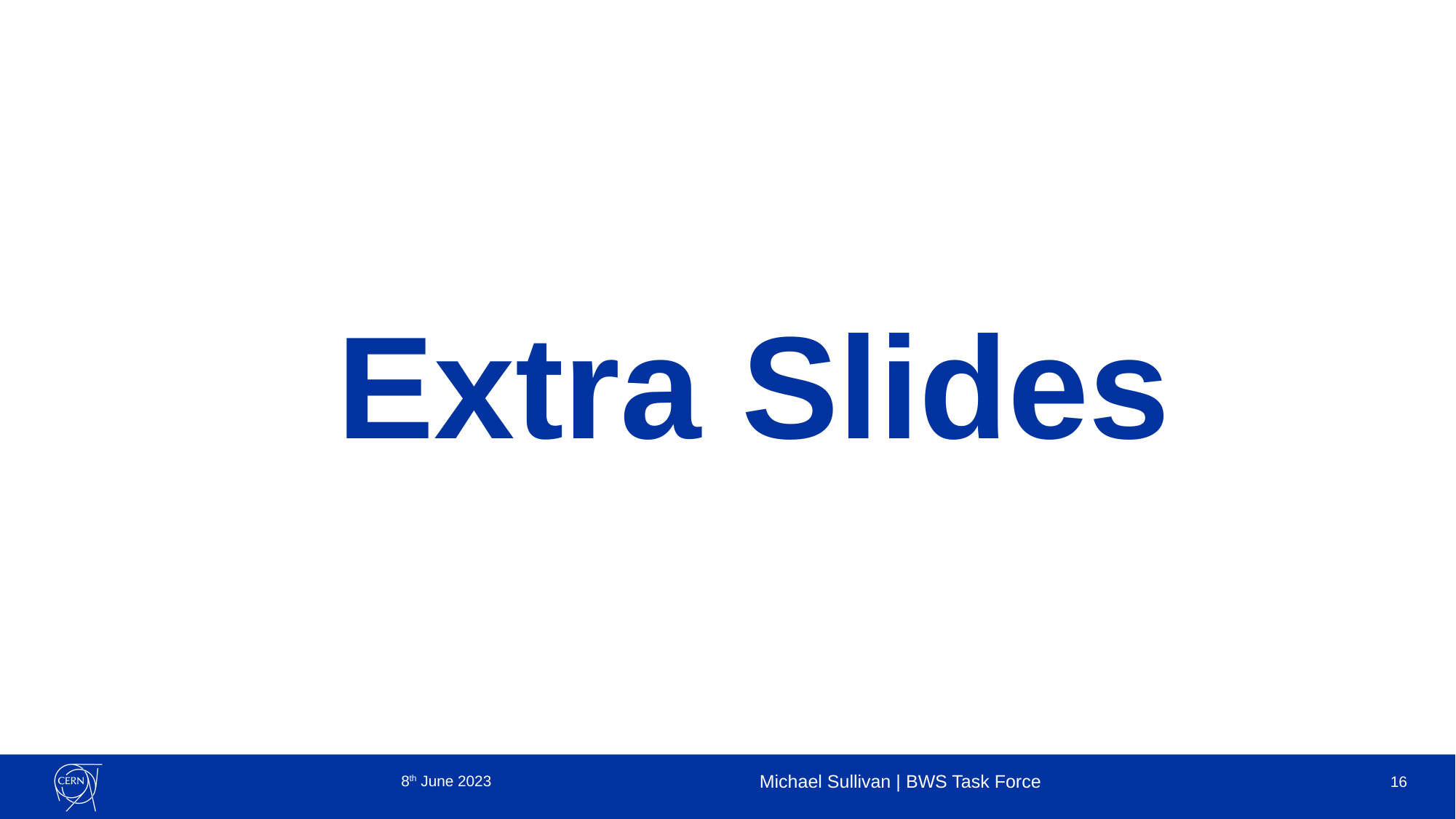

# Extra Slides
8th June 2023
Michael Sullivan | BWS Task Force
16